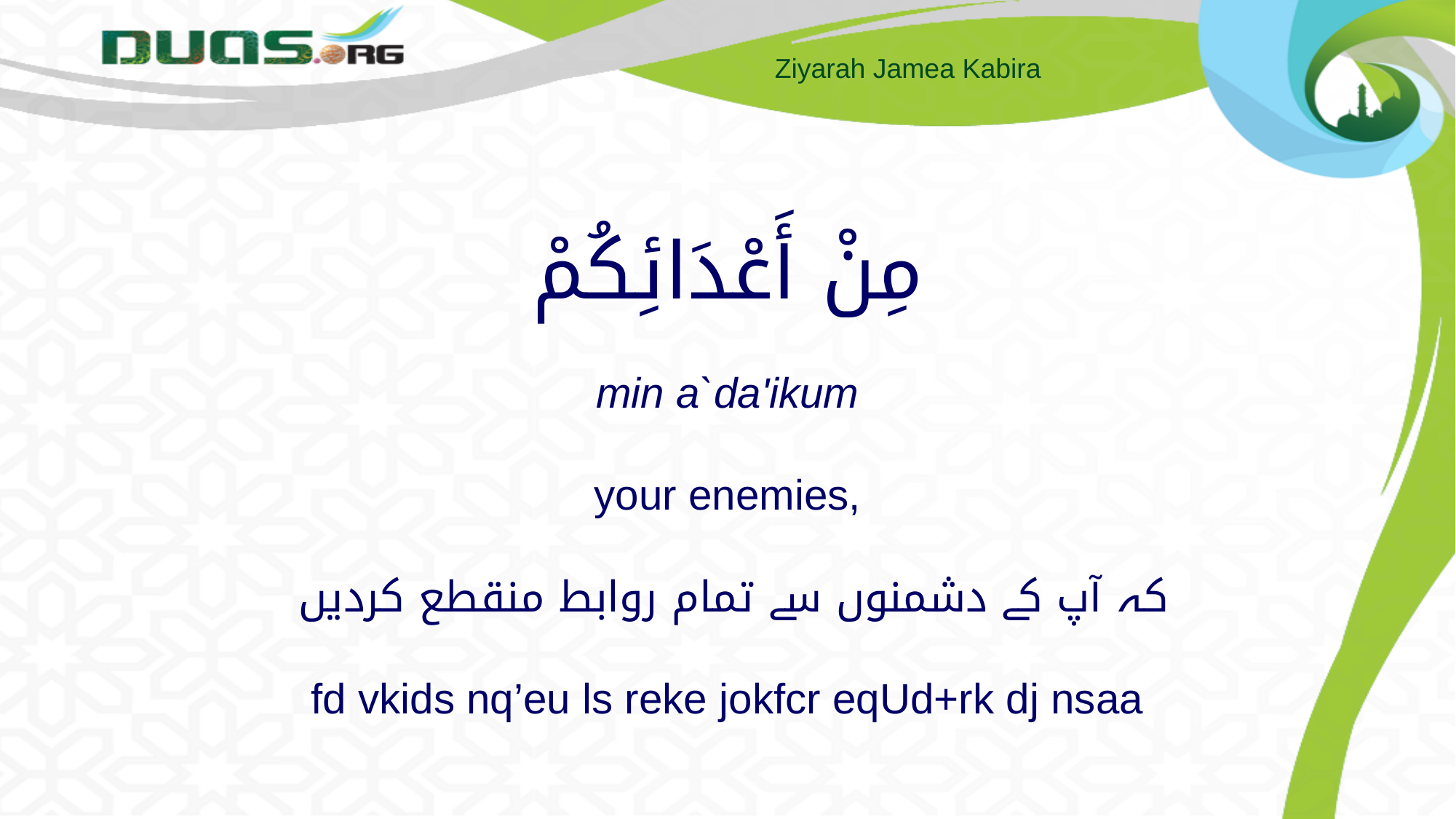

# مِنْ أَعْدَائِكُمْ min a`da'ikum your enemies,  کہ آپ کے دشمنوں سے تمام روابط منقطع کردیں fd vkids nq’eu ls reke jokfcr eqUd+rk dj nsaa